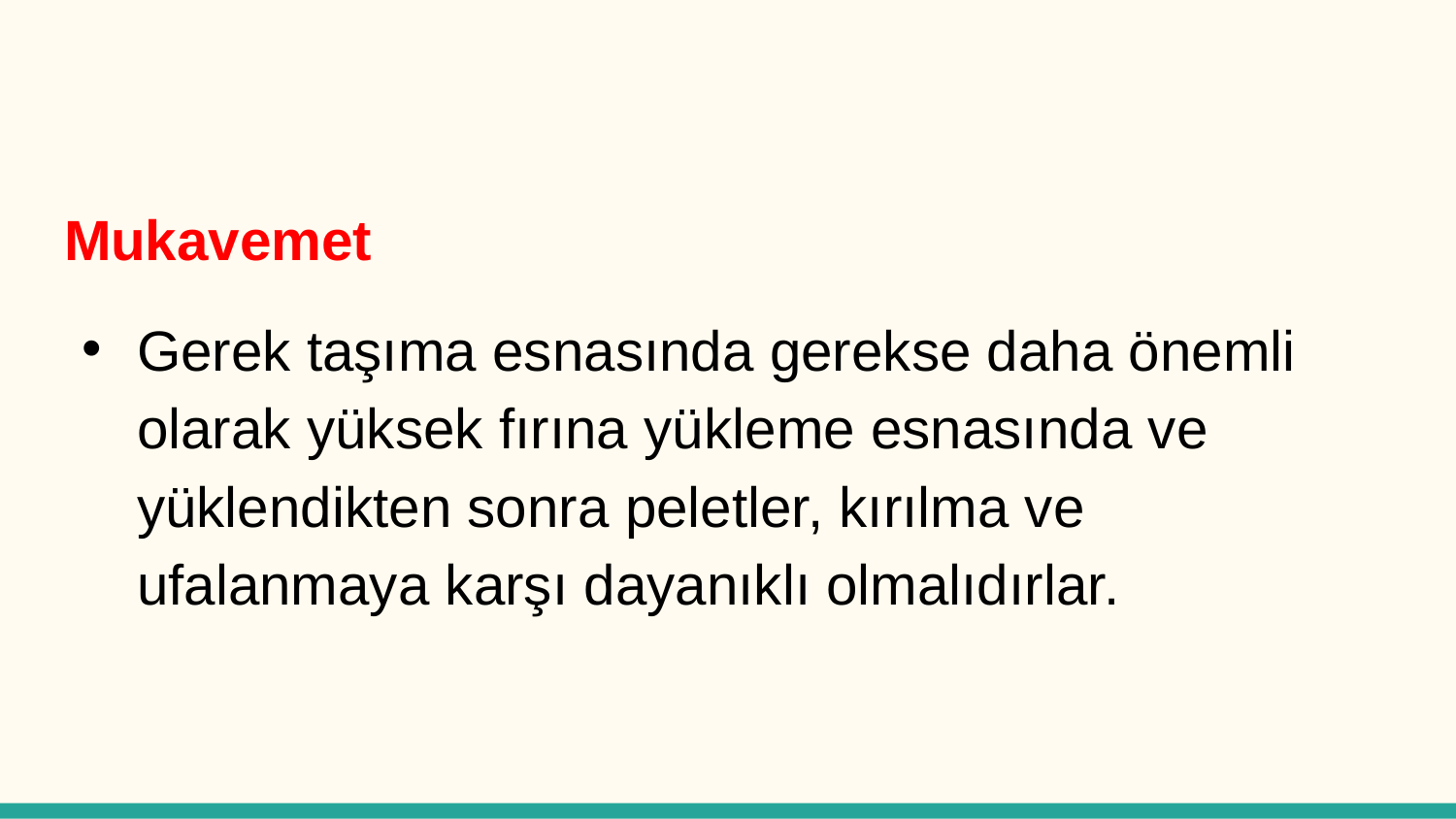

#
Mukavemet
Gerek taşıma esnasında gerekse daha önemli olarak yüksek fırına yükleme esnasında ve yüklendikten sonra peletler, kırılma ve ufalanmaya karşı dayanıklı olmalıdırlar.